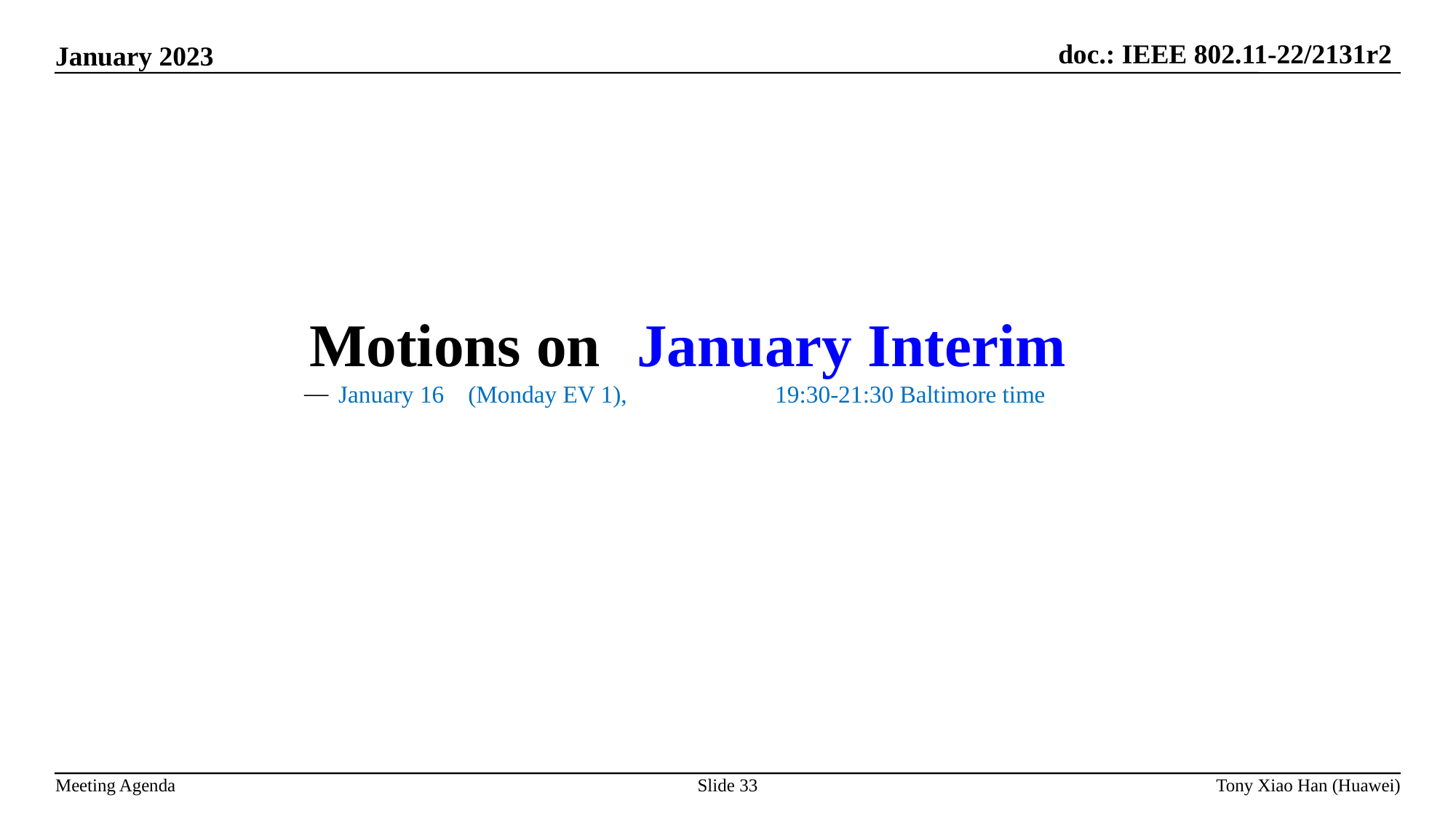

Motions on 	January Interim
January 16    (Monday EV 1),		19:30-21:30 Baltimore time